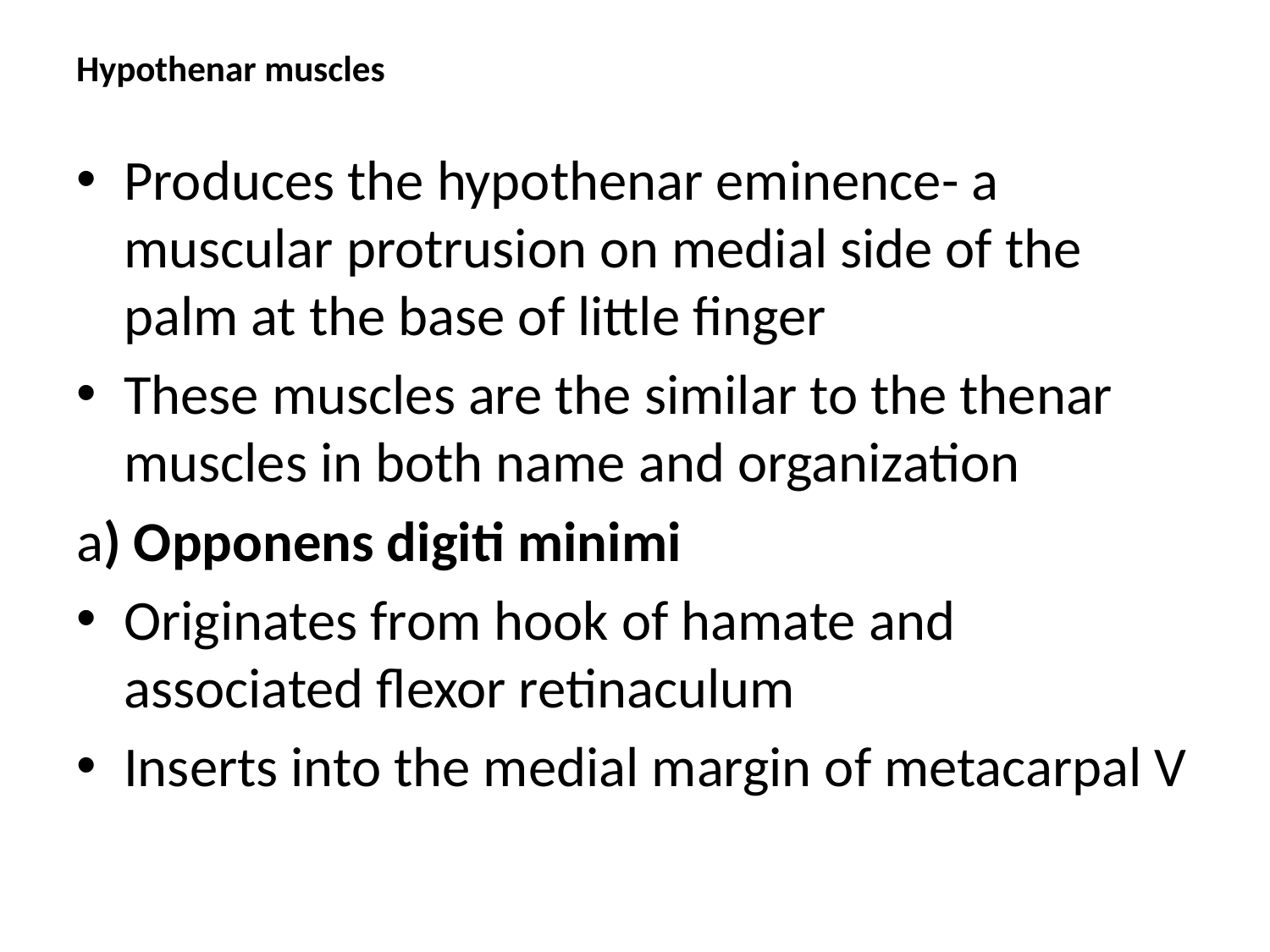

# Hypothenar muscles
Produces the hypothenar eminence- a muscular protrusion on medial side of the palm at the base of little finger
These muscles are the similar to the thenar muscles in both name and organization
a) Opponens digiti minimi
Originates from hook of hamate and associated flexor retinaculum
Inserts into the medial margin of metacarpal V